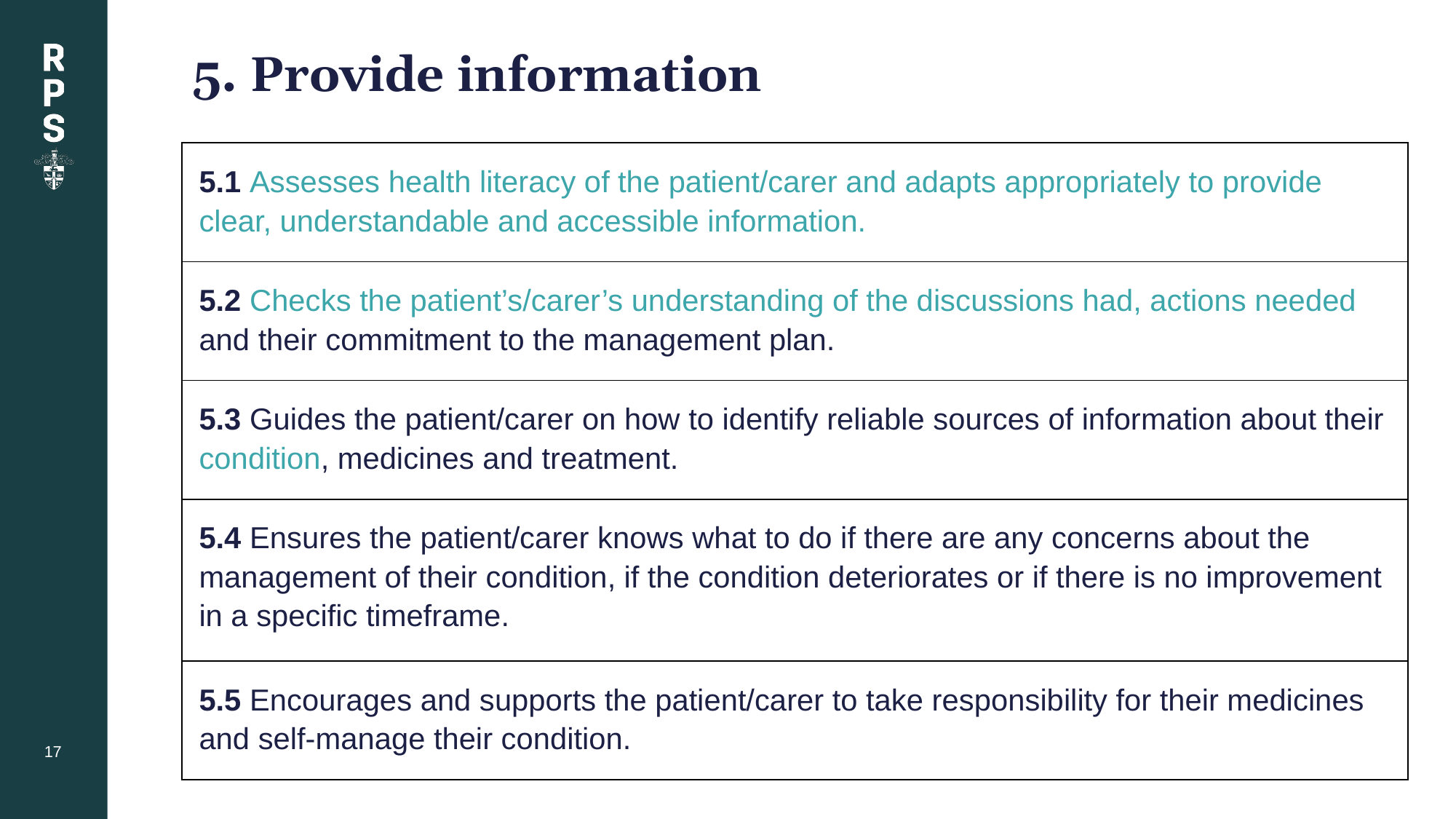

# 5. Provide information
| 5.1 Assesses health literacy of the patient/carer and adapts appropriately to provide clear, understandable and accessible information. |
| --- |
| 5.2 Checks the patient’s/carer’s understanding of the discussions had, actions needed and their commitment to the management plan. |
| 5.3 Guides the patient/carer on how to identify reliable sources of information about their condition, medicines and treatment. |
| 5.4 Ensures the patient/carer knows what to do if there are any concerns about the management of their condition, if the condition deteriorates or if there is no improvement in a specific timeframe. |
| 5.5 Encourages and supports the patient/carer to take responsibility for their medicines and self-manage their condition. |